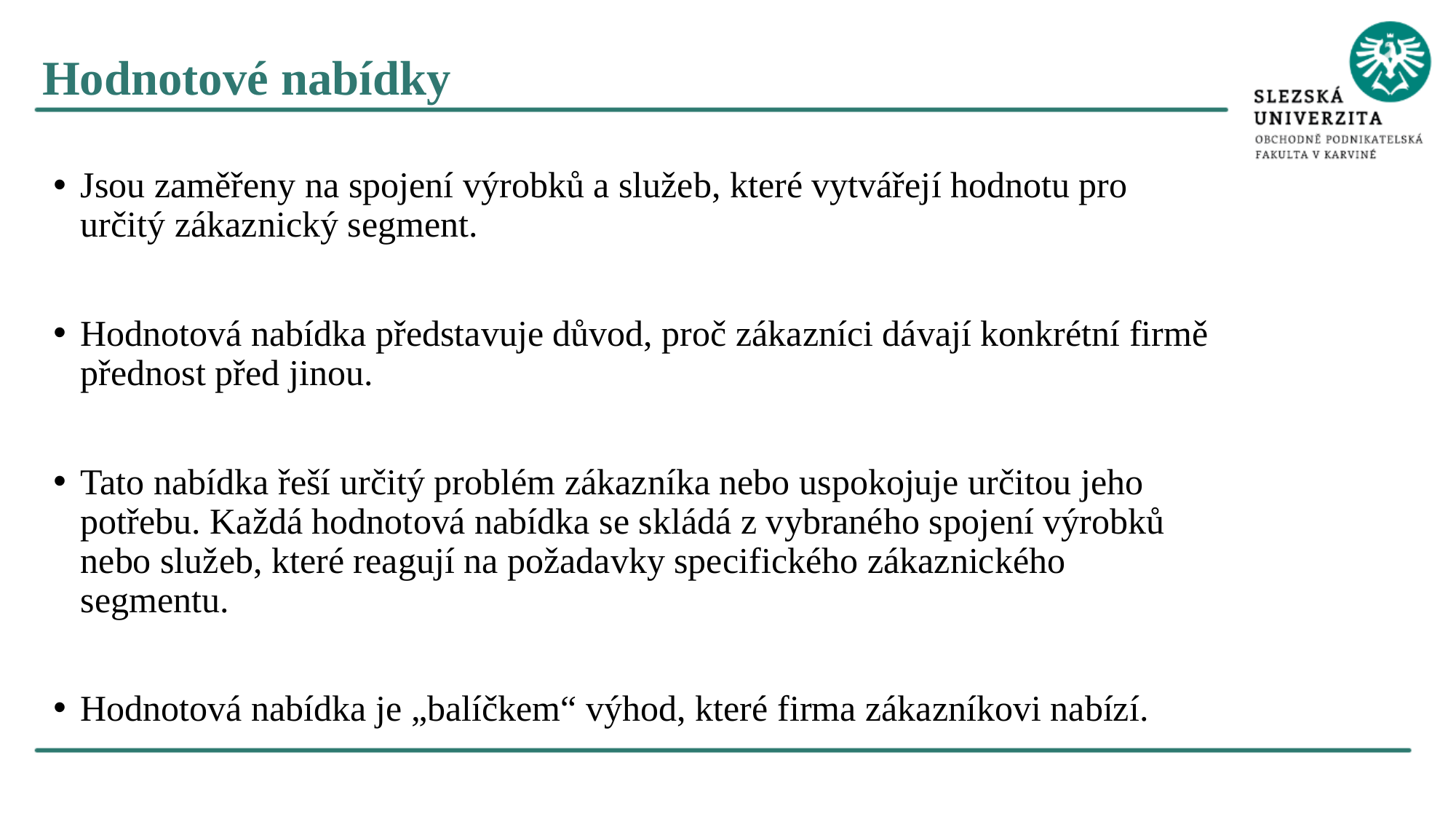

Hodnotové nabídky
Jsou zaměřeny na spojení výrobků a služeb, které vytvářejí hodnotu pro určitý zákaznický segment.

Hodnotová nabídka představuje důvod, proč zákazníci dávají konkrétní firmě přednost před jinou.

Tato nabídka řeší určitý problém zákazníka nebo uspokojuje určitou jeho potřebu. Každá hodnotová nabídka se skládá z vybraného spojení výrobků nebo služeb, které reagují na požadavky specifického zákaznického segmentu.

Hodnotová nabídka je „balíčkem“ výhod, které firma zákazníkovi nabízí.